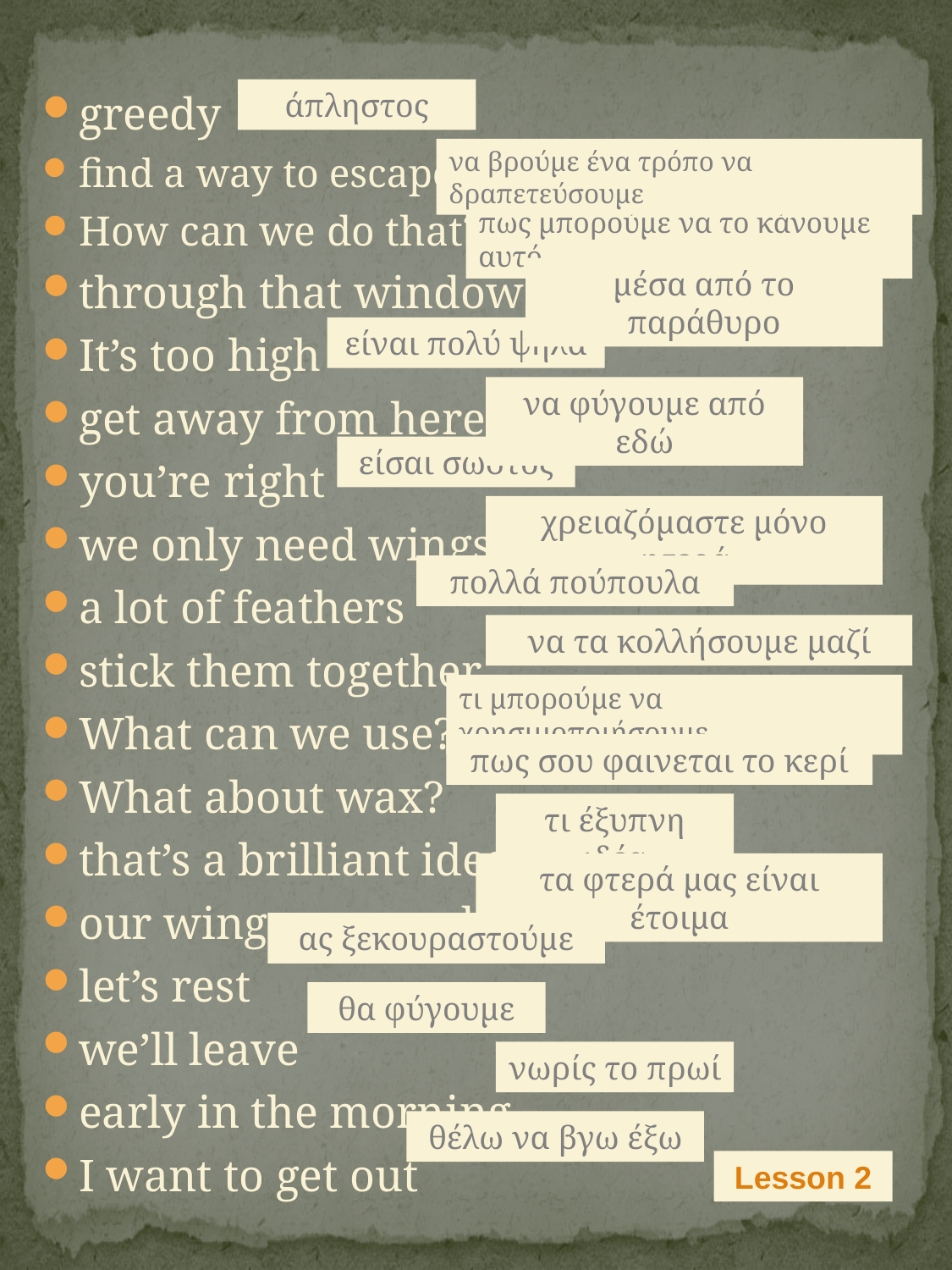

greedy
find a way to escape
How can we do that?
through that window
It’s too high
get away from here
you’re right
we only need wings.
a lot of feathers
stick them together
What can we use?
What about wax?
that’s a brilliant idea
our wings are ready
let’s rest
we’ll leave
early in the morning
I want to get out
άπληστος
να βρούμε ένα τρόπο να δραπετεύσουμε
πως μπορούμε να το κάνουμε αυτό
μέσα από το παράθυρο
είναι πολύ ψηλά
να φύγουμε από εδώ
είσαι σωστός
χρειαζόμαστε μόνο φτερά
πολλά πούπουλα
να τα κολλήσουμε μαζί
τι μπορούμε να χρησιμοποιήσουμε
πως σου φαινεται το κερί
τι έξυπνη ιδέα
τα φτερά μας είναι έτοιμα
ας ξεκουραστούμε
θα φύγουμε
νωρίς το πρωί
θέλω να βγω έξω
Lesson 2